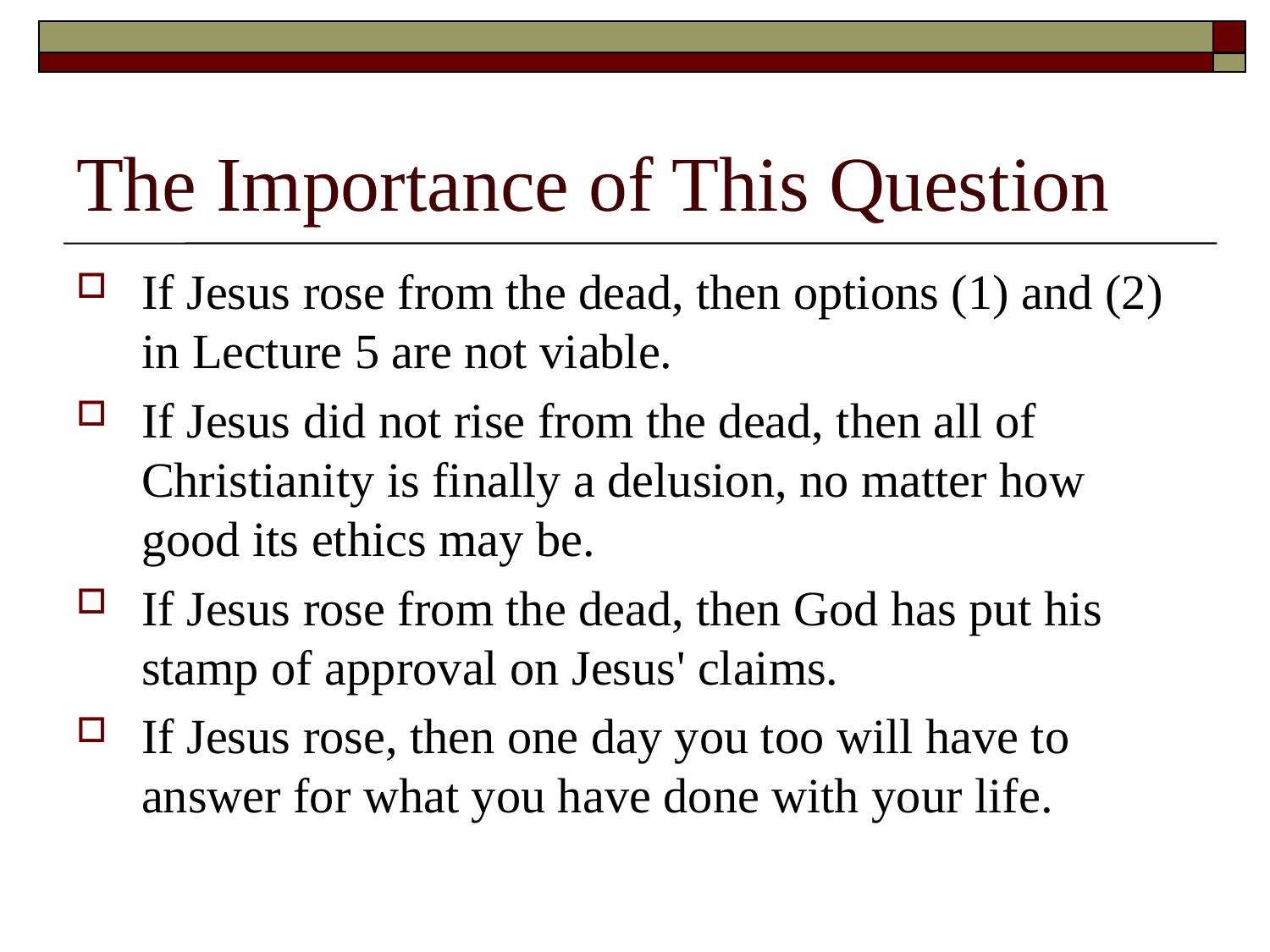

# The Importance of This Question
If Jesus rose from the dead, then options (1) and (2) in Lecture 5 are not viable.
If Jesus did not rise from the dead, then all of Christianity is finally a delusion, no matter how good its ethics may be.
If Jesus rose from the dead, then God has put his stamp of approval on Jesus' claims.
If Jesus rose, then one day you too will have to answer for what you have done with your life.